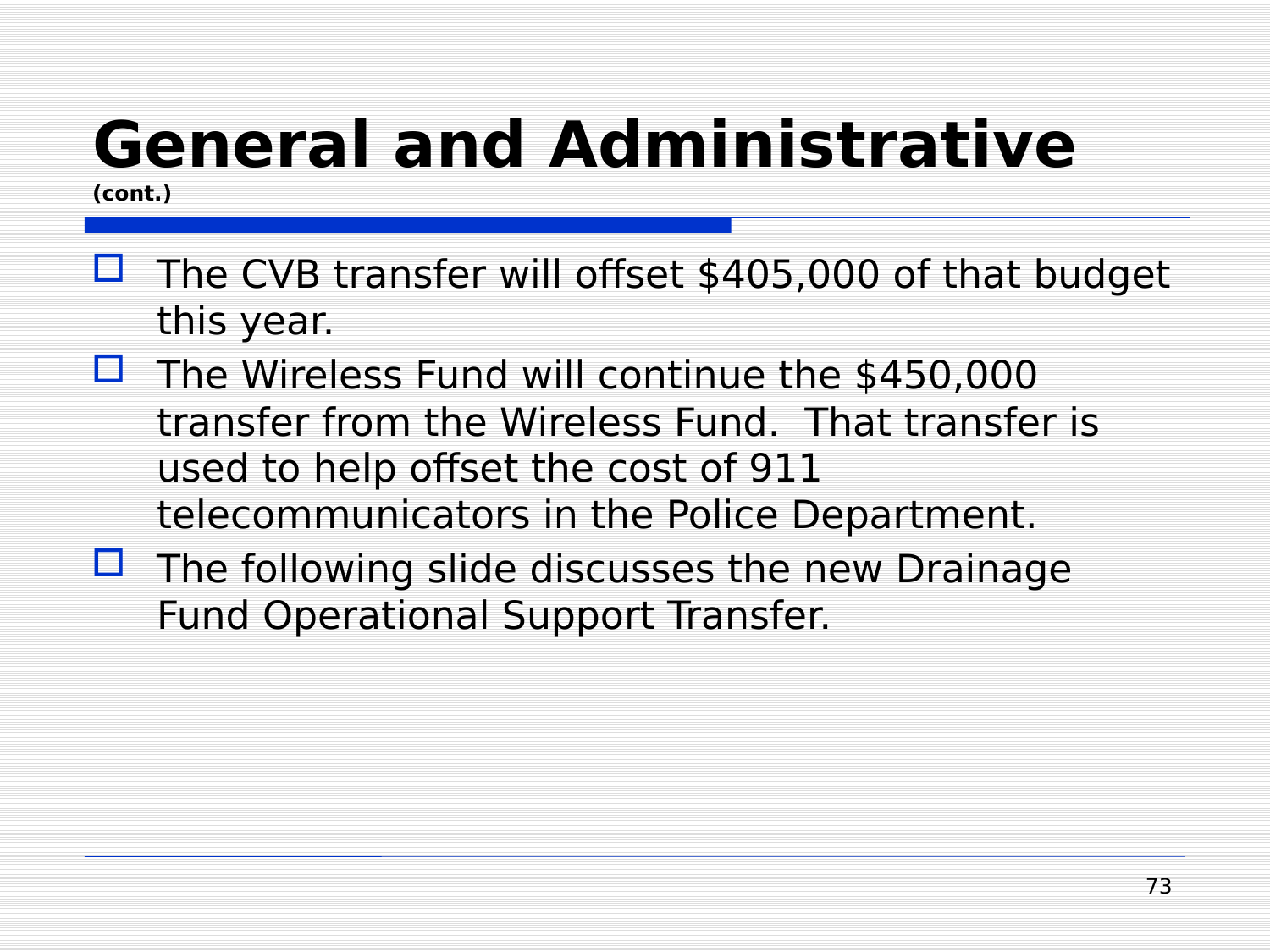

# General and Administrative (cont.)
The CVB transfer will offset $405,000 of that budget this year.
The Wireless Fund will continue the $450,000 transfer from the Wireless Fund.  That transfer is used to help offset the cost of 911 telecommunicators in the Police Department.
The following slide discusses the new Drainage Fund Operational Support Transfer.

73